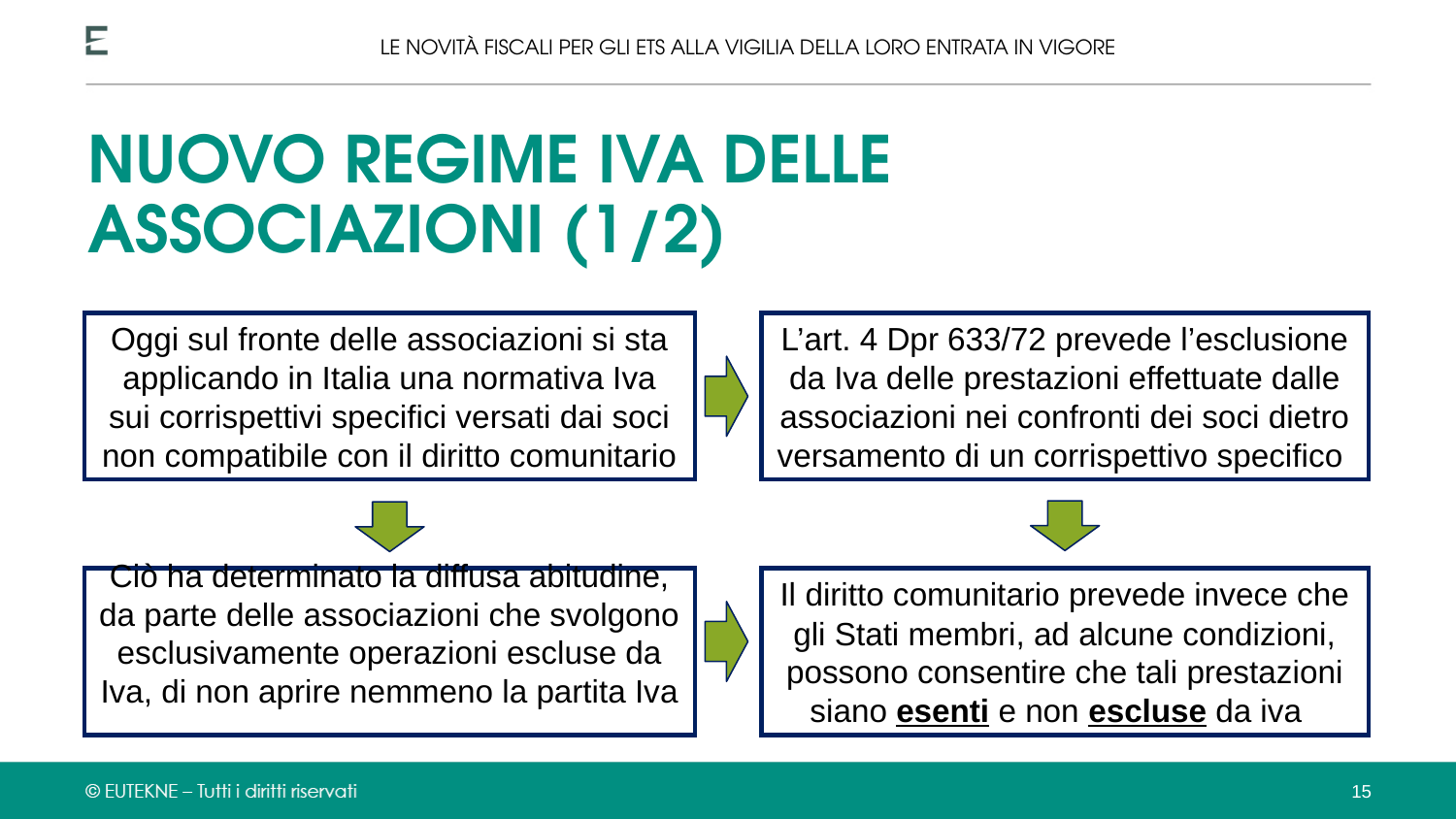

LE NOVITÀ FISCALI PER GLI ETS ALLA VIGILIA DELLA LORO ENTRATA IN VIGORE
NUOVO REGIME IVA DELLE ASSOCIAZIONI (1/2)
Oggi sul fronte delle associazioni si sta applicando in Italia una normativa Iva sui corrispettivi specifici versati dai soci non compatibile con il diritto comunitario
L’art. 4 Dpr 633/72 prevede l’esclusione da Iva delle prestazioni effettuate dalle associazioni nei confronti dei soci dietro versamento di un corrispettivo specifico

Ciò ha determinato la diffusa abitudine, da parte delle associazioni che svolgono esclusivamente operazioni escluse da Iva, di non aprire nemmeno la partita Iva
Il diritto comunitario prevede invece che gli Stati membri, ad alcune condizioni, possono consentire che tali prestazioni siano esenti e non escluse da iva

15